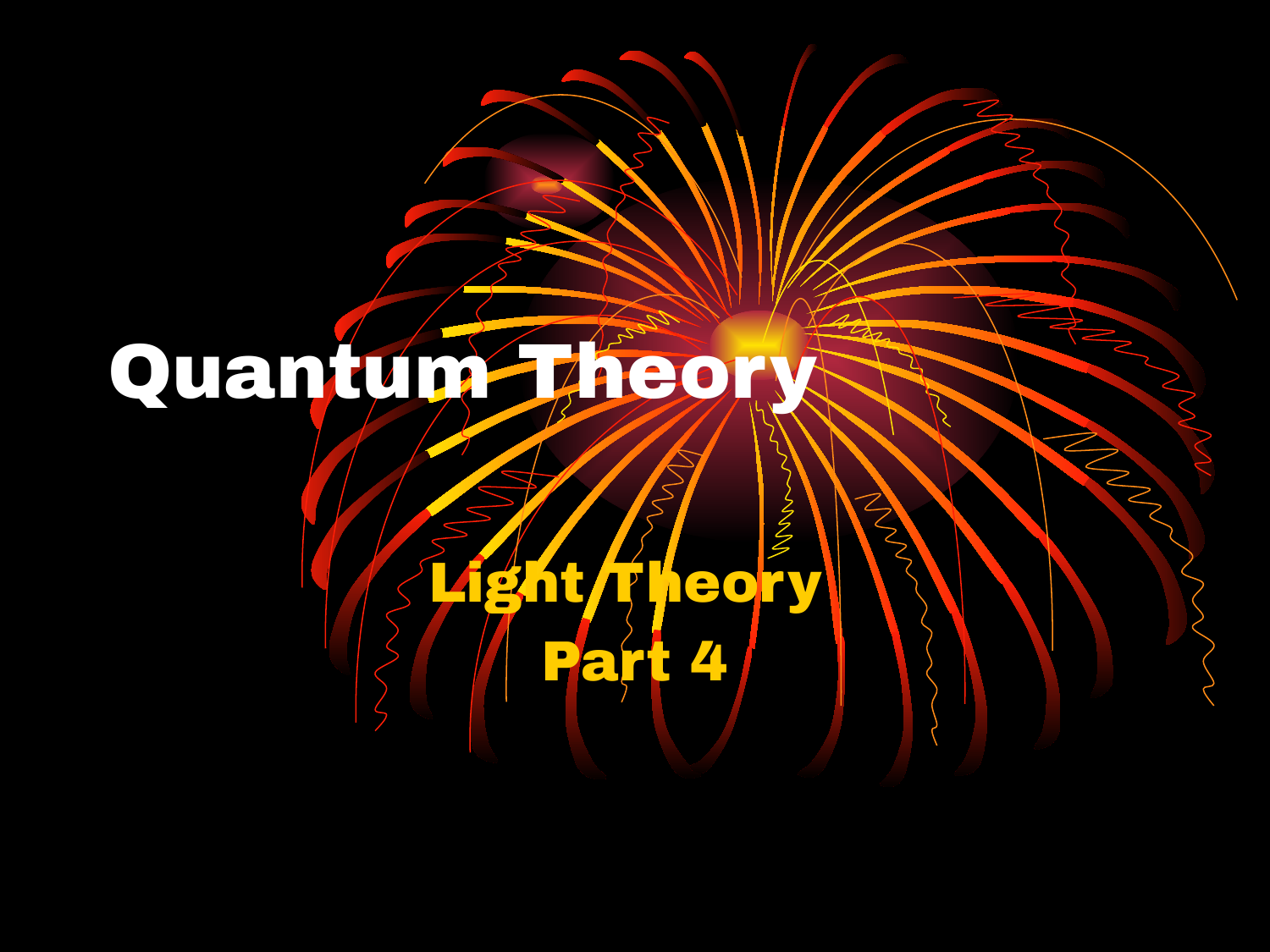

# Quantum Theory
Light Theory
Part 4